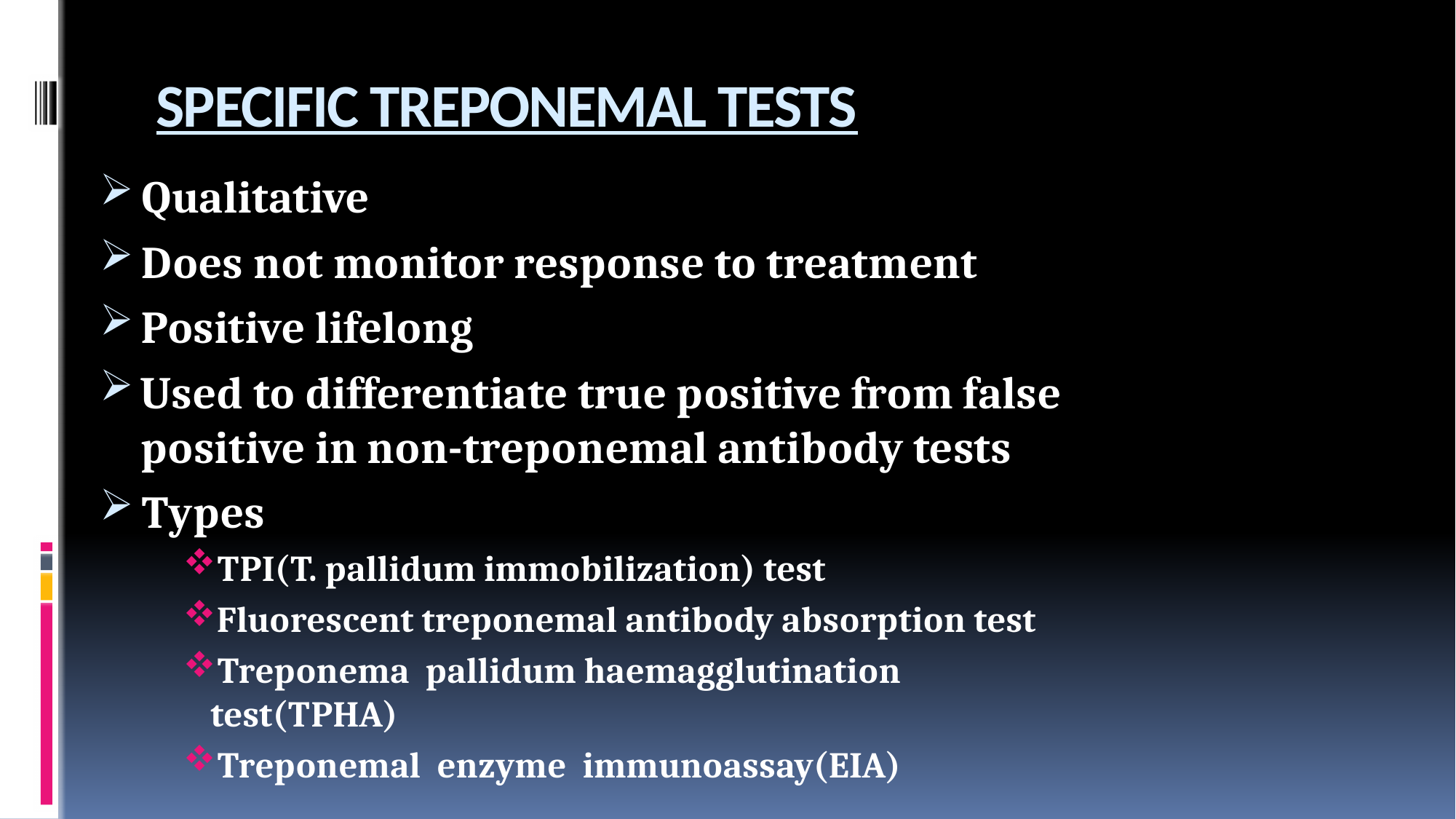

# SPECIFIC TREPONEMAL TESTS
Qualitative
Does not monitor response to treatment
Positive lifelong
Used to differentiate true positive from false positive in non-treponemal antibody tests
Types
TPI(T. pallidum immobilization) test
Fluorescent treponemal antibody absorption test
Treponema  pallidum haemagglutination test(TPHA)
Treponemal  enzyme  immunoassay(EIA)